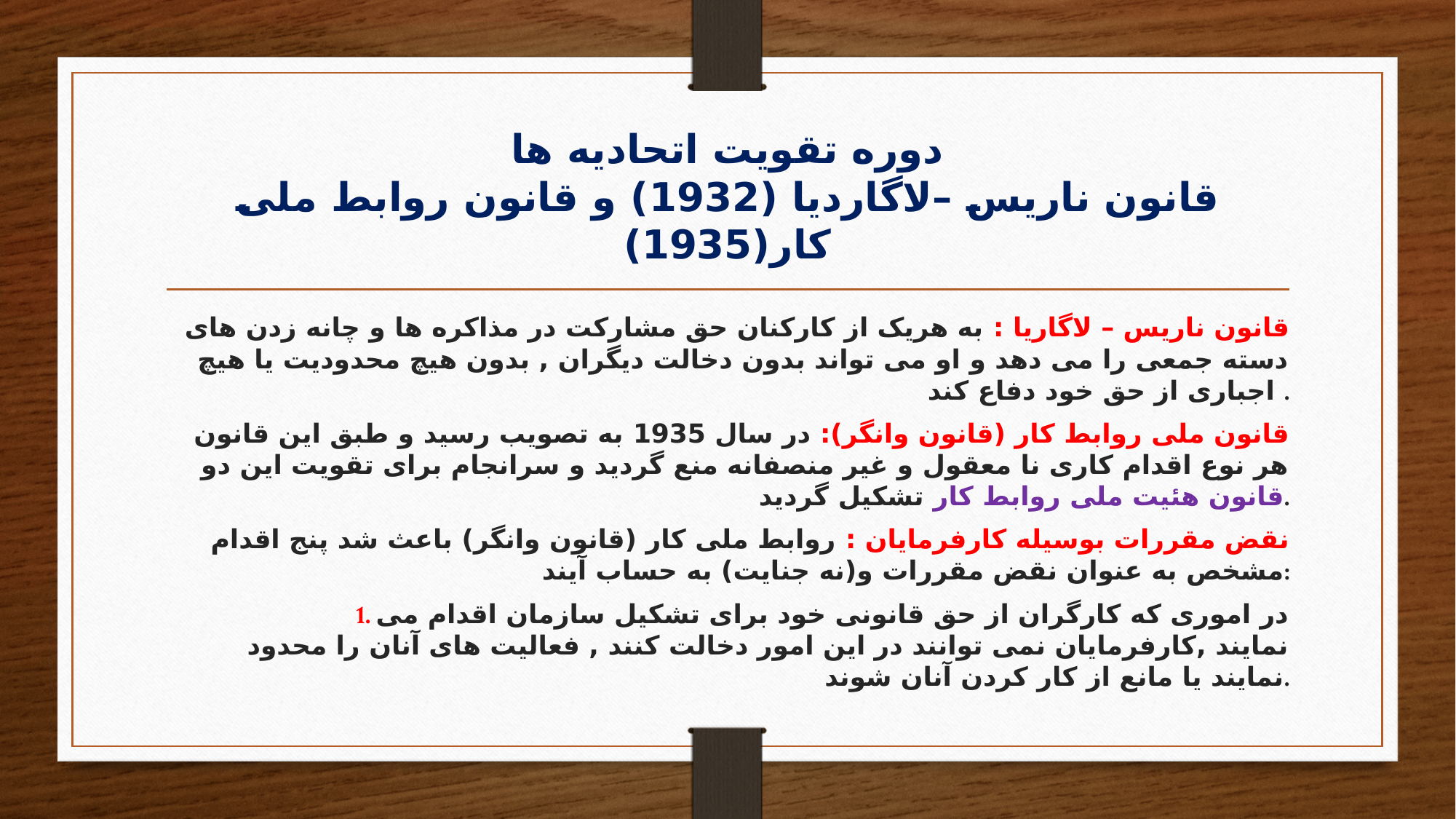

# دوره تقویت اتحادیه ها قانون ناریس –لاگاردیا (1932) و قانون روابط ملی کار(1935)
قانون ناریس – لاگاریا : به هریک از کارکنان حق مشارکت در مذاکره ها و چانه زدن های دسته جمعی را می دهد و او می تواند بدون دخالت دیگران , بدون هیچ محدودیت یا هیچ اجباری از حق خود دفاع کند .
قانون ملی روابط کار (قانون وانگر): در سال 1935 به تصویب رسید و طبق این قانون هر نوع اقدام کاری نا معقول و غیر منصفانه منع گردید و سرانجام برای تقویت این دو قانون هئیت ملی روابط کار تشکیل گردید.
نقض مقررات بوسیله کارفرمایان : روابط ملی کار (قانون وانگر) باعث شد پنج اقدام مشخص به عنوان نقض مقررات و(نه جنایت) به حساب آیند:
1. در اموری که کارگران از حق قانونی خود برای تشکیل سازمان اقدام می نمایند ,کارفرمایان نمی توانند در این امور دخالت کنند , فعالیت های آنان را محدود نمایند یا مانع از کار کردن آنان شوند.